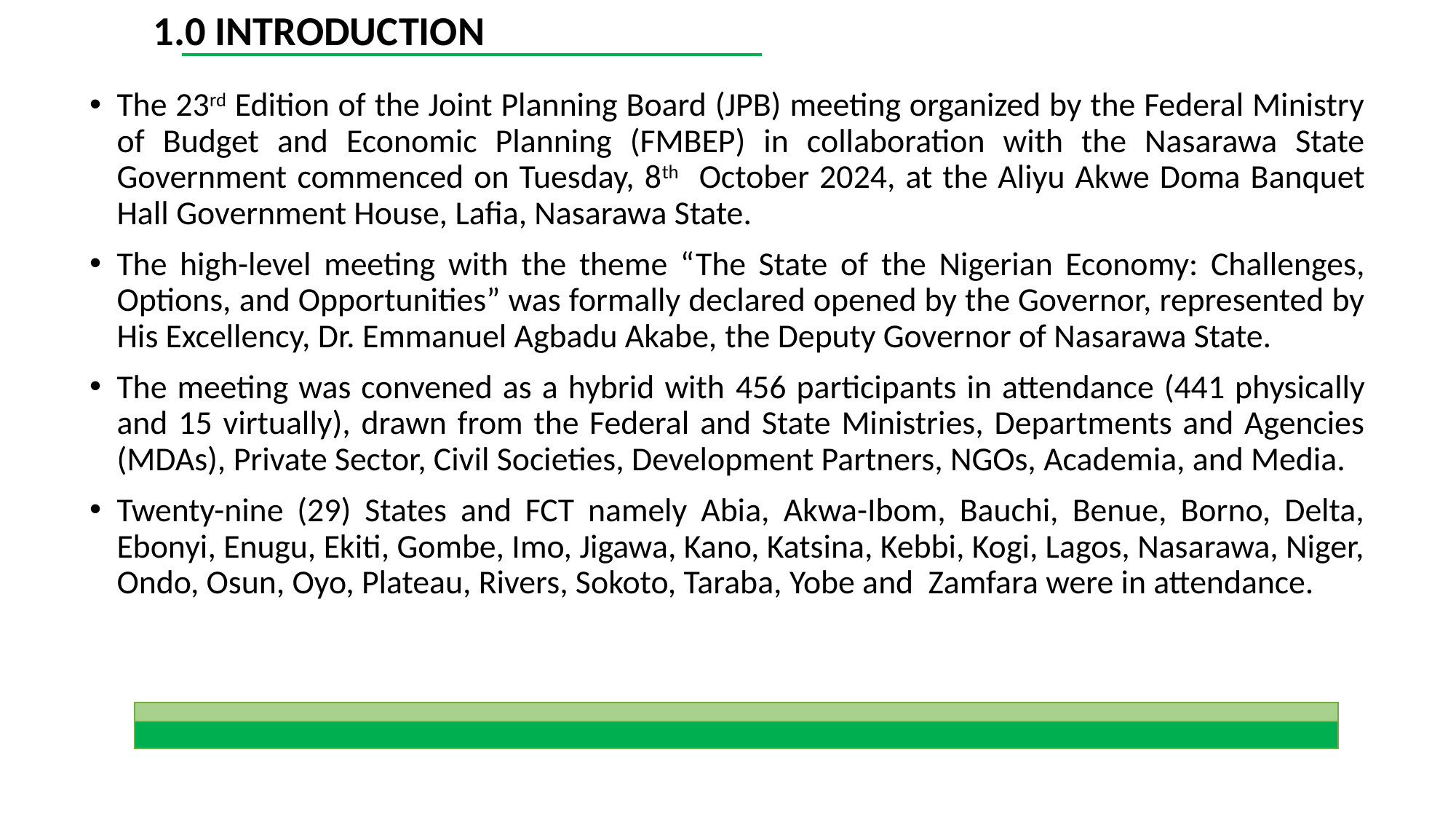

1.0 INTRODUCTION
The 23rd Edition of the Joint Planning Board (JPB) meeting organized by the Federal Ministry of Budget and Economic Planning (FMBEP) in collaboration with the Nasarawa State Government commenced on Tuesday, 8th  October 2024, at the Aliyu Akwe Doma Banquet Hall Government House, Lafia, Nasarawa State.
The high-level meeting with the theme “The State of the Nigerian Economy: Challenges, Options, and Opportunities” was formally declared opened by the Governor, represented by His Excellency, Dr. Emmanuel Agbadu Akabe, the Deputy Governor of Nasarawa State.
The meeting was convened as a hybrid with 456 participants in attendance (441 physically and 15 virtually), drawn from the Federal and State Ministries, Departments and Agencies (MDAs), Private Sector, Civil Societies, Development Partners, NGOs, Academia, and Media.
Twenty-nine (29) States and FCT namely Abia, Akwa-Ibom, Bauchi, Benue, Borno, Delta, Ebonyi, Enugu, Ekiti, Gombe, Imo, Jigawa, Kano, Katsina, Kebbi, Kogi, Lagos, Nasarawa, Niger, Ondo, Osun, Oyo, Plateau, Rivers, Sokoto, Taraba, Yobe and  Zamfara were in attendance.

2